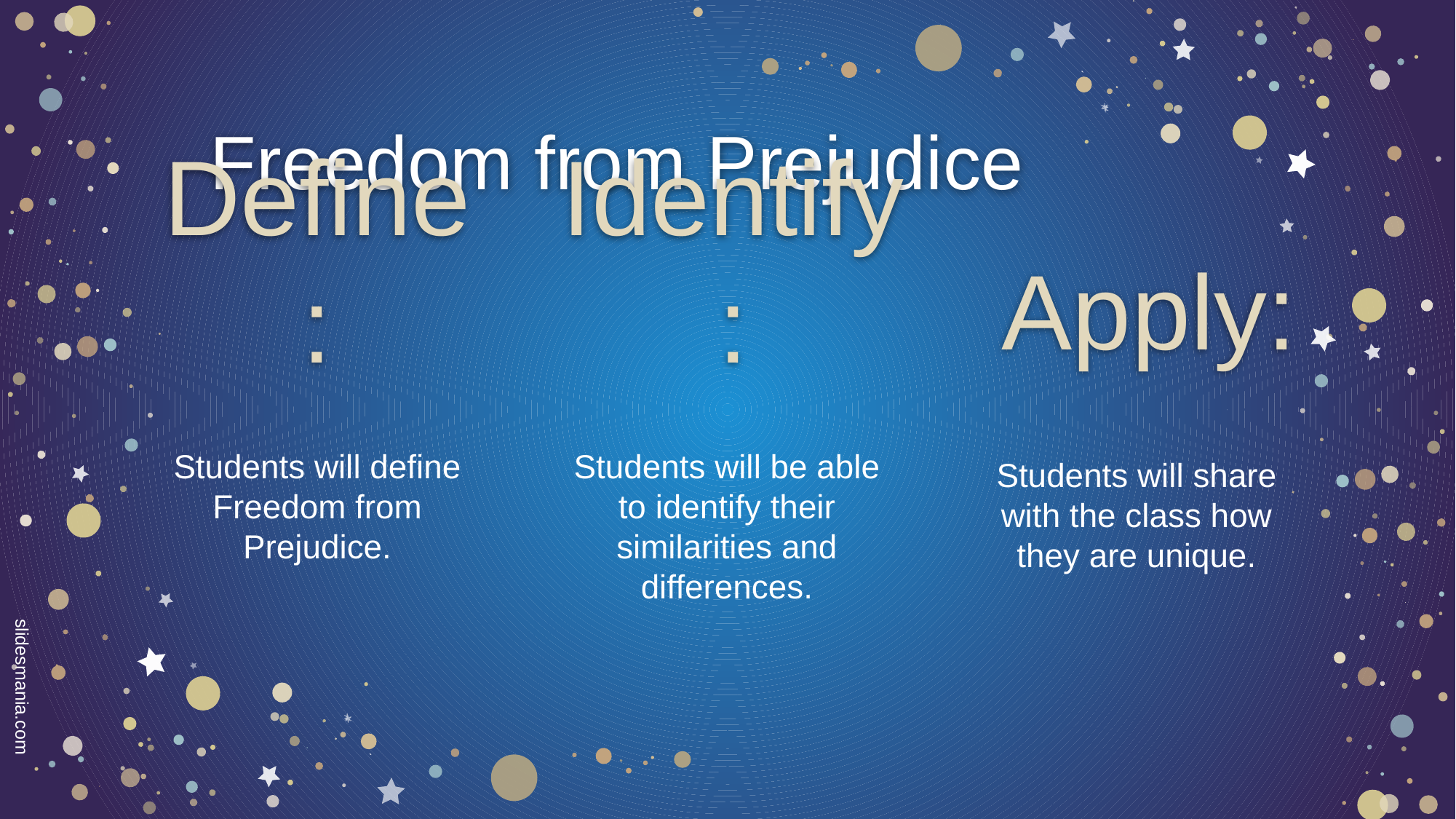

Freedom from Prejudice
Apply:
# Define:
Identify:
Students will define Freedom from Prejudice.
Students will be able to identify their similarities and differences.
Students will share with the class how they are unique.